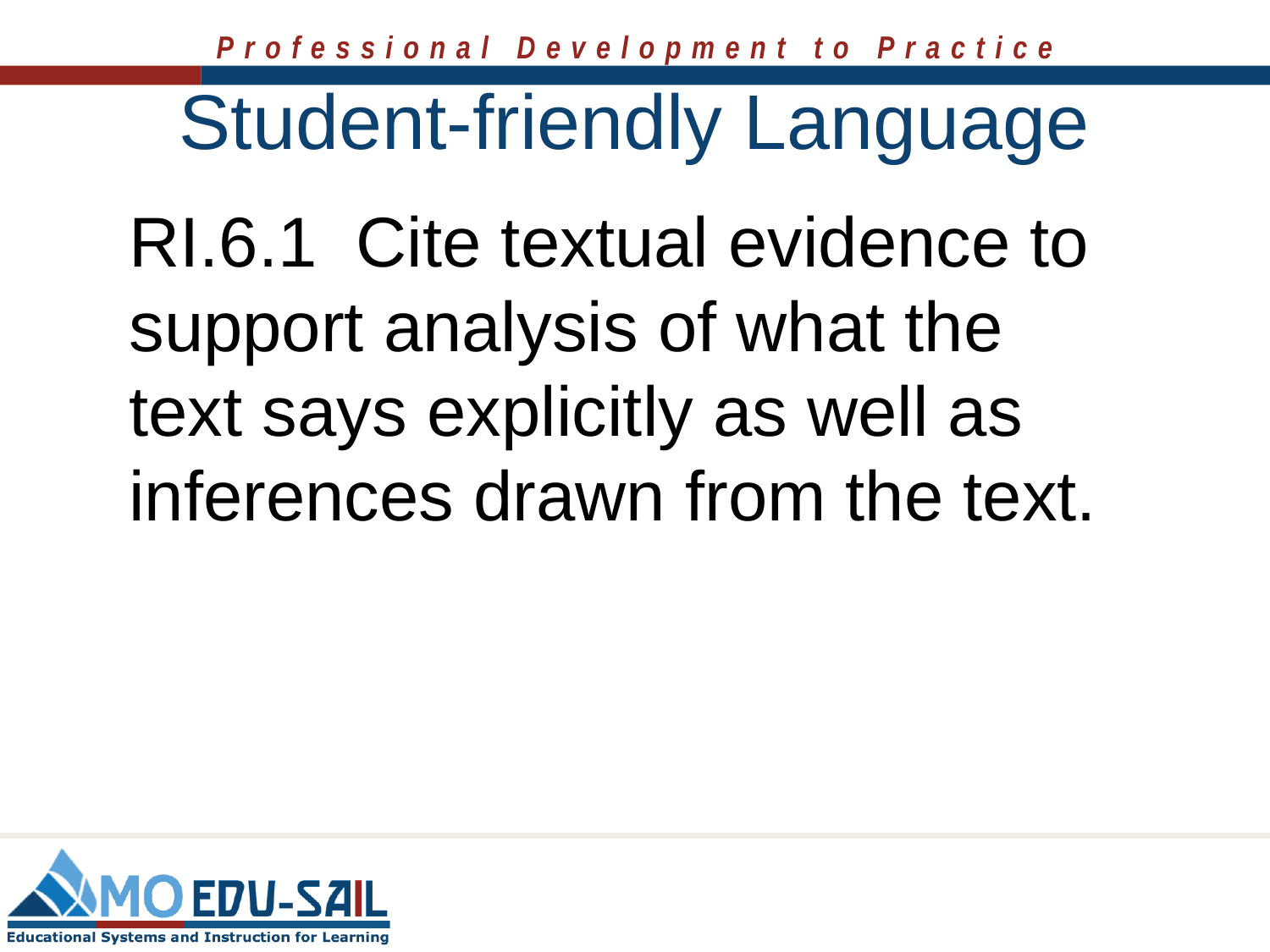

# Student-friendly Language
RI.6.1  Cite textual evidence to support analysis of what the text says explicitly as well as inferences drawn from the text.